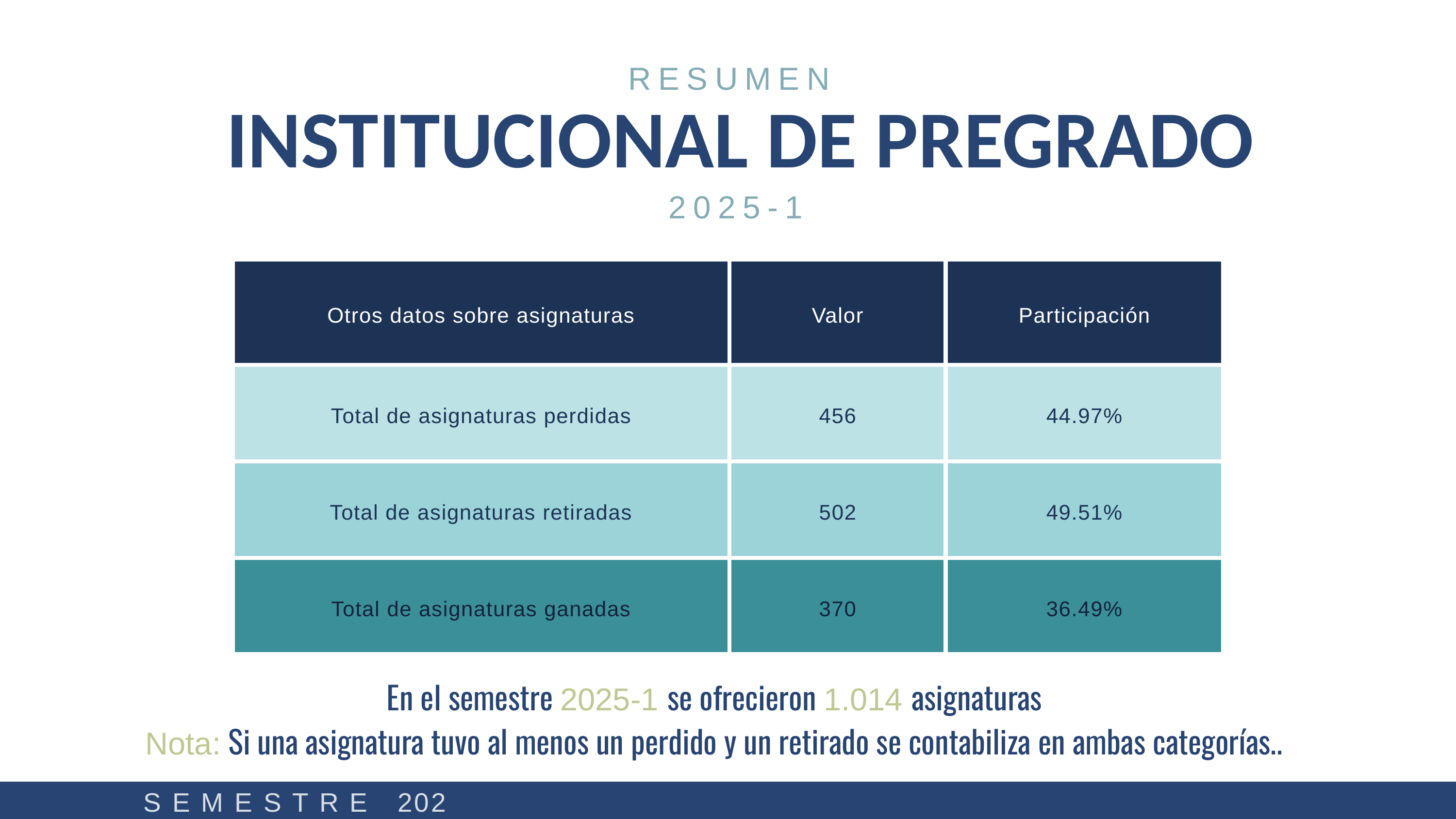

RESUMEN
INSTITUCIONAL DE PREGRADO
2025-1
| Otros datos sobre asignaturas | Valor | Participación |
| --- | --- | --- |
| Total de asignaturas perdidas | 456 | 44.97% |
| Total de asignaturas retiradas | 502 | 49.51% |
| Total de asignaturas ganadas | 370 | 36.49% |
En el semestre 2025-1 se ofrecieron 1.014 asignaturas
Nota: Si una asignatura tuvo al menos un perdido y un retirado se contabiliza en ambas categorías..
S E M E S T R E   2025-1